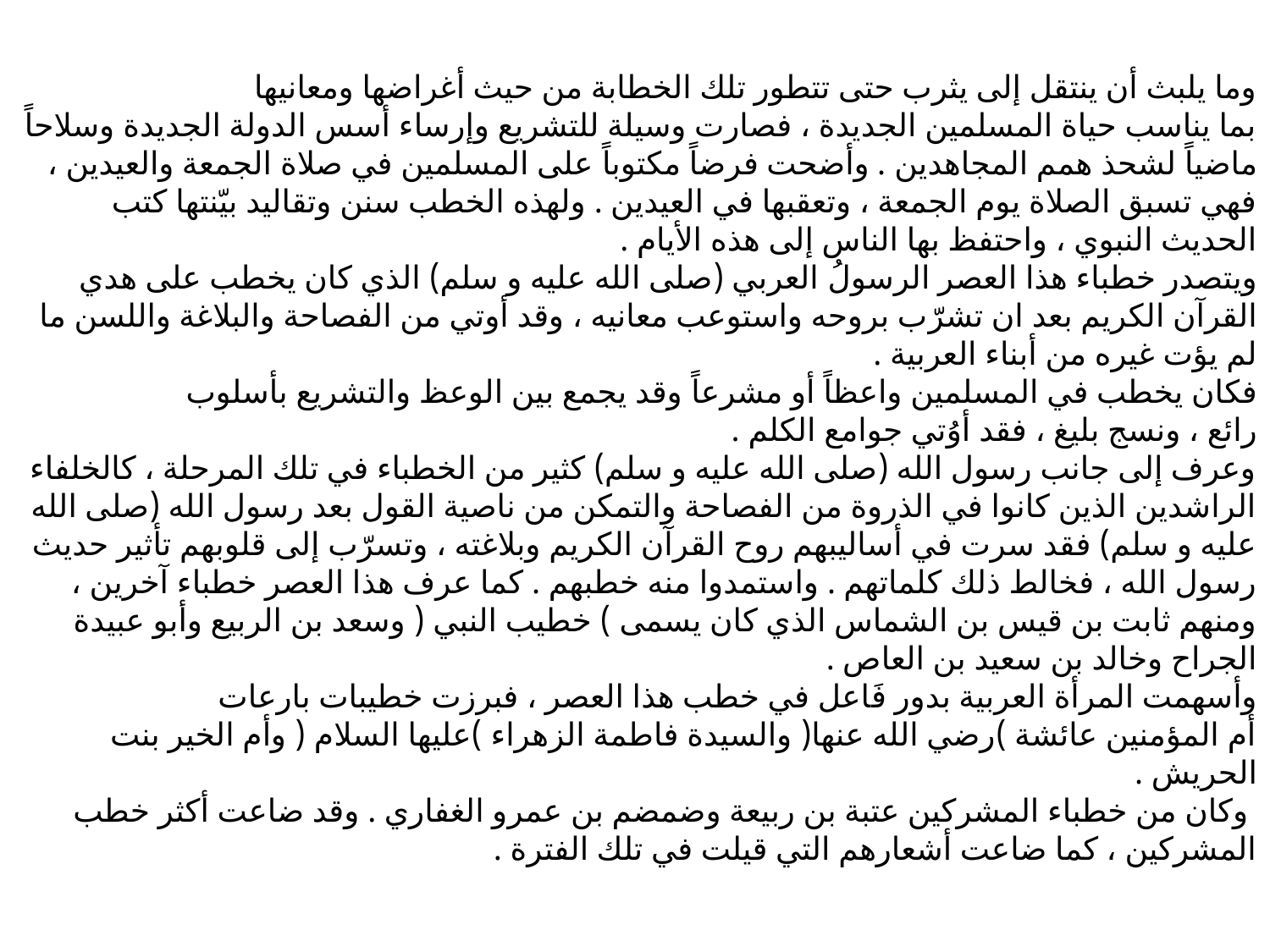

وما يلبث أن ينتقل إلى يثرب حتى تتطور تلك الخطابة من حيث أغراضها ومعانيها
بما يناسب حياة المسلمين الجديدة ، فصارت وسيلة للتشريع وإرساء أسس الدولة الجديدة وسلاحاً ماضياً لشحذ همم المجاهدين . وأضحت فرضاً مكتوباً على المسلمين في صلاة الجمعة والعيدين ، فهي تسبق الصلاة يوم الجمعة ، وتعقبها في العيدين . ولهذه الخطب سنن وتقاليد بيّنتها كتب الحديث النبوي ، واحتفظ بها الناس إلى هذه الأيام .
ويتصدر خطباء هذا العصر الرسولُ العربي (صلى الله عليه و سلم) الذي كان يخطب على هدي القرآن الكريم بعد ان تشرّب بروحه واستوعب معانيه ، وقد أوتي من الفصاحة والبلاغة واللسن ما لم يؤت غيره من أبناء العربية .
فكان يخطب في المسلمين واعظاً أو مشرعاً وقد يجمع بين الوعظ والتشريع بأسلوب
رائع ، ونسج بليغ ، فقد أوُتي جوامع الكلم .
وعرف إلى جانب رسول الله (صلى الله عليه و سلم) كثير من الخطباء في تلك المرحلة ، كالخلفاء الراشدين الذين كانوا في الذروة من الفصاحة والتمكن من ناصية القول بعد رسول الله (صلى الله عليه و سلم) فقد سرت في أساليبهم روح القرآن الكريم وبلاغته ، وتسرّب إلى قلوبهم تأثير حديث رسول الله ، فخالط ذلك كلماتهم . واستمدوا منه خطبهم . كما عرف هذا العصر خطباء آخرين ، ومنهم ثابت بن قيس بن الشماس الذي كان يسمى ) خطيب النبي ( وسعد بن الربيع وأبو عبيدة الجراح وخالد بن سعيد بن العاص .
وأسهمت المرأة العربية بدور فَاعل في خطب هذا العصر ، فبرزت خطيبات بارعات
أم المؤمنين عائشة )رضي الله عنها( والسيدة فاطمة الزهراء )عليها السلام ( وأم الخير بنت الحريش .
 وكان من خطباء المشركين عتبة بن ربيعة وضمضم بن عمرو الغفاري . وقد ضاعت أكثر خطب المشركين ، كما ضاعت أشعارهم التي قيلت في تلك الفترة .